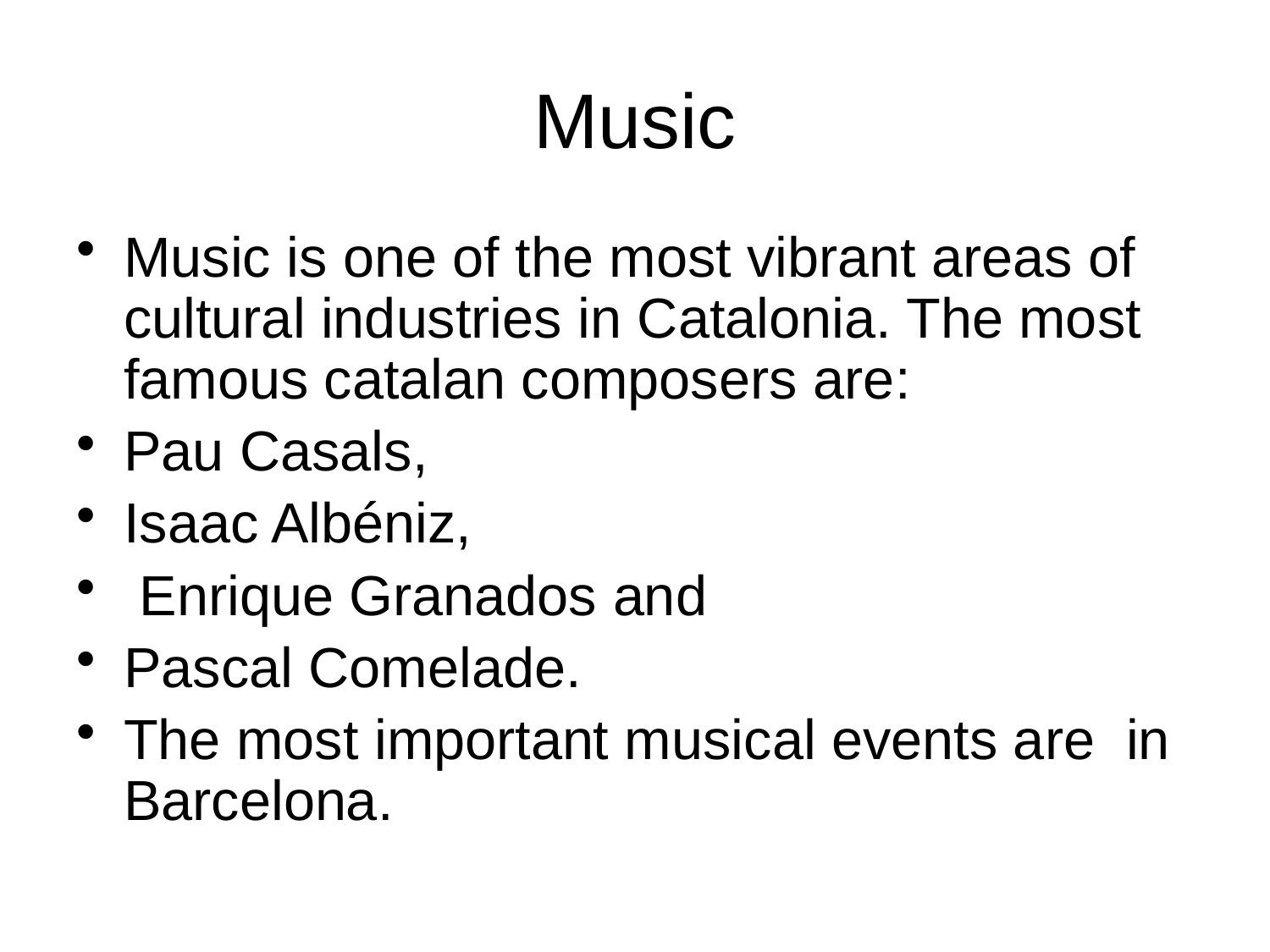

# Music
Music is one of the most vibrant areas of cultural industries in Catalonia. The most famous catalan composers are:
Pau Casals,
Isaac Albéniz,
 Enrique Granados and
Pascal Comelade.
The most important musical events are  in Barcelona.